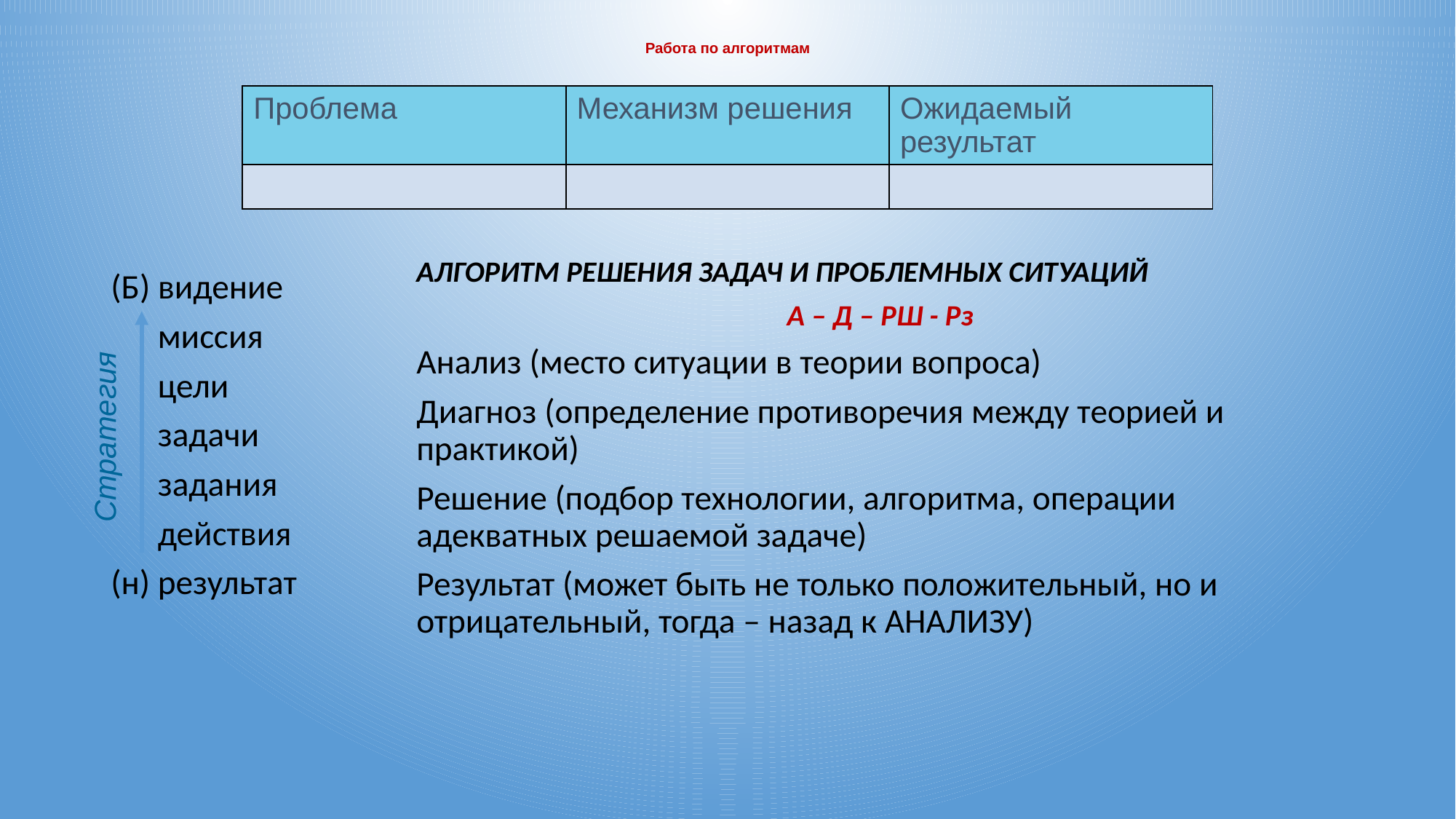

# Работа по алгоритмам
| Проблема | Механизм решения | Ожидаемый результат |
| --- | --- | --- |
|  |  |  |
АЛГОРИТМ РЕШЕНИЯ ЗАДАЧ И ПРОБЛЕМНЫХ СИТУАЦИЙ
А – Д – РШ - Рз
Анализ (место ситуации в теории вопроса)
Диагноз (определение противоречия между теорией и практикой)
Решение (подбор технологии, алгоритма, операции адекватных решаемой задаче)
Результат (может быть не только положительный, но и отрицательный, тогда – назад к АНАЛИЗУ)

(Б) видение
      миссия
      цели
      задачи
      задания
      действия
(н) результат
Стратегия